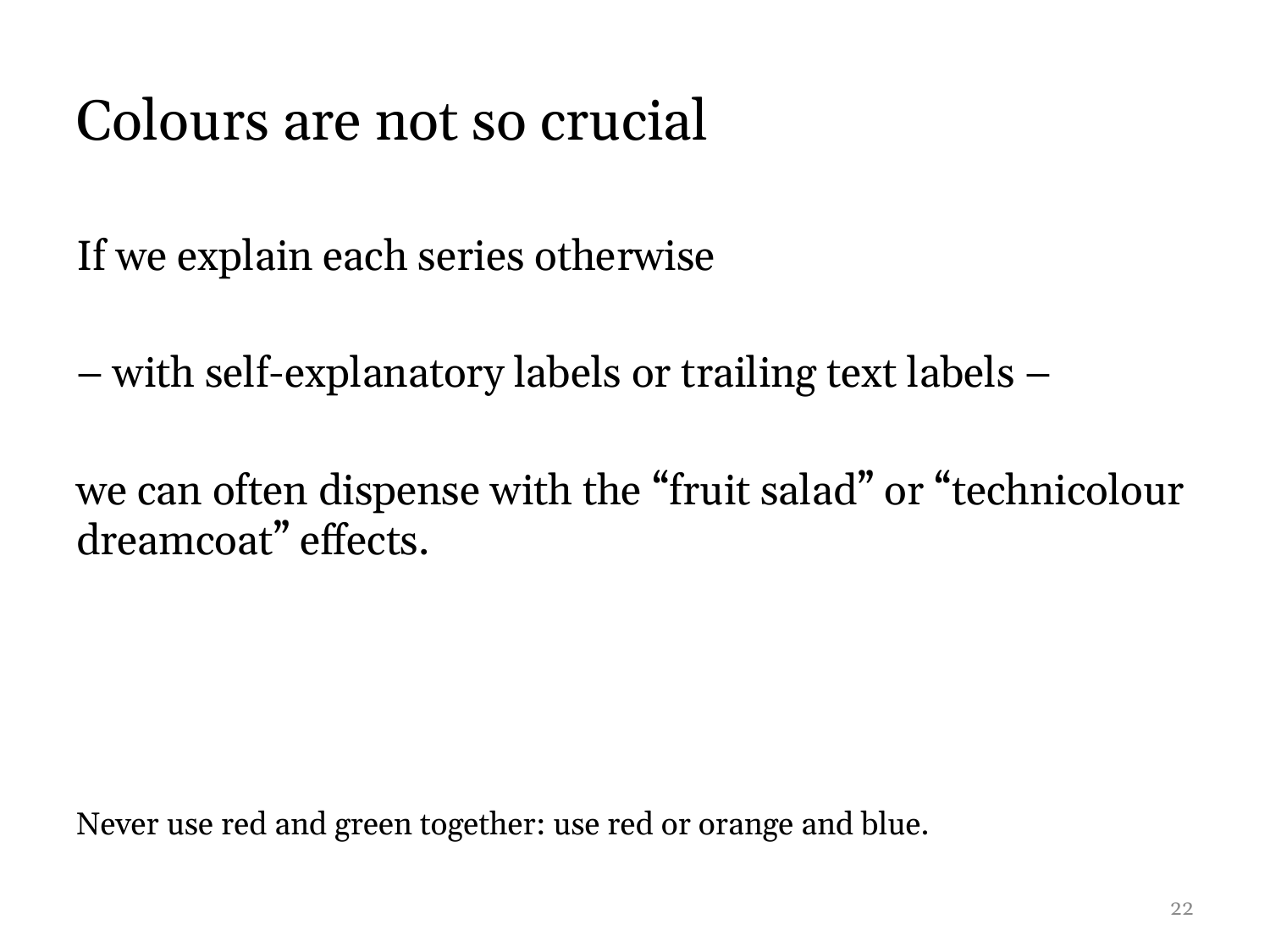

# Colours are not so crucial
If we explain each series otherwise

– with self-explanatory labels or trailing text labels –

we can often dispense with the “fruit salad” or “technicolour dreamcoat” effects.

Never use red and green together: use red or orange and blue.

22